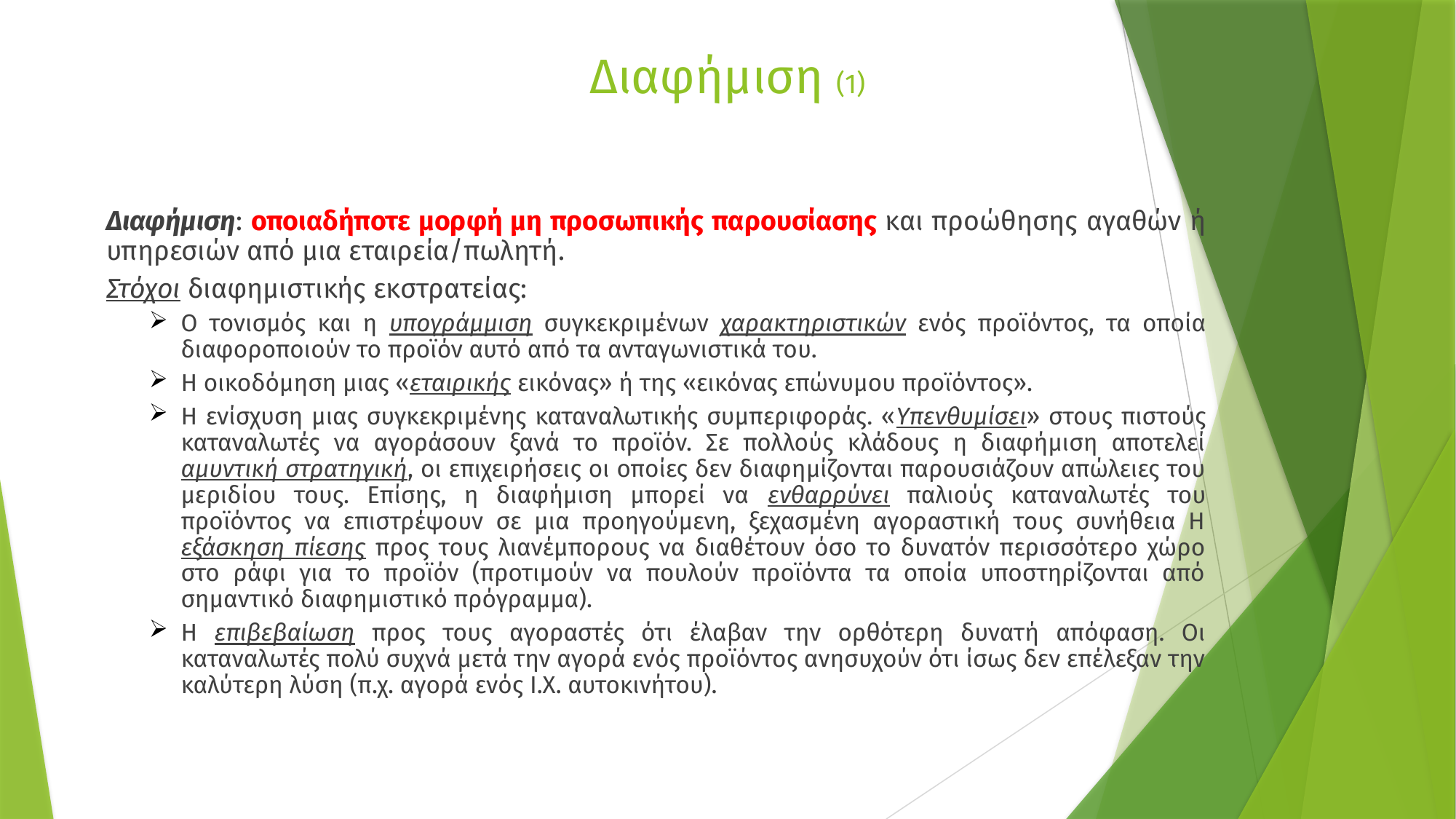

# Διαφήμιση (1)
Διαφήμιση: οποιαδήποτε μορφή μη προσωπικής παρουσίασης και προώθησης αγαθών ή υπηρεσιών από μια εταιρεία/πωλητή.
Στόχοι διαφημιστικής εκστρατείας:
Ο τονισμός και η υπογράμμιση συγκεκριμένων χαρακτηριστικών ενός προϊόντος, τα οποία διαφοροποιούν το προϊόν αυτό από τα ανταγωνιστικά του.
Η οικοδόμηση μιας «εταιρικής εικόνας» ή της «εικόνας επώνυμου προϊόντος».
Η ενίσχυση μιας συγκεκριμένης καταναλωτικής συμπεριφοράς. «Υπενθυμίσει» στους πιστούς καταναλωτές να αγοράσουν ξανά το προϊόν. Σε πολλούς κλάδους η διαφήμιση αποτελεί αμυντική στρατηγική, οι επιχειρήσεις οι οποίες δεν διαφημίζονται παρουσιάζουν απώλειες του μεριδίου τους. Επίσης, η διαφήμιση μπορεί να ενθαρρύνει παλιούς καταναλωτές του προϊόντος να επιστρέψουν σε μια προηγούμενη, ξεχασμένη αγοραστική τους συνήθεια Η εξάσκηση πίεσης προς τους λιανέμπορους να διαθέτουν όσο το δυνατόν περισσότερο χώρο στο ράφι για το προϊόν (προτιμούν να πουλούν προϊόντα τα οποία υποστηρίζονται από σημαντικό διαφημιστικό πρόγραμμα).
Η επιβεβαίωση προς τους αγοραστές ότι έλαβαν την ορθότερη δυνατή απόφαση. Οι καταναλωτές πολύ συχνά μετά την αγορά ενός προϊόντος ανησυχούν ότι ίσως δεν επέλεξαν την καλύτερη λύση (π.χ. αγορά ενός Ι.Χ. αυτοκινήτου).